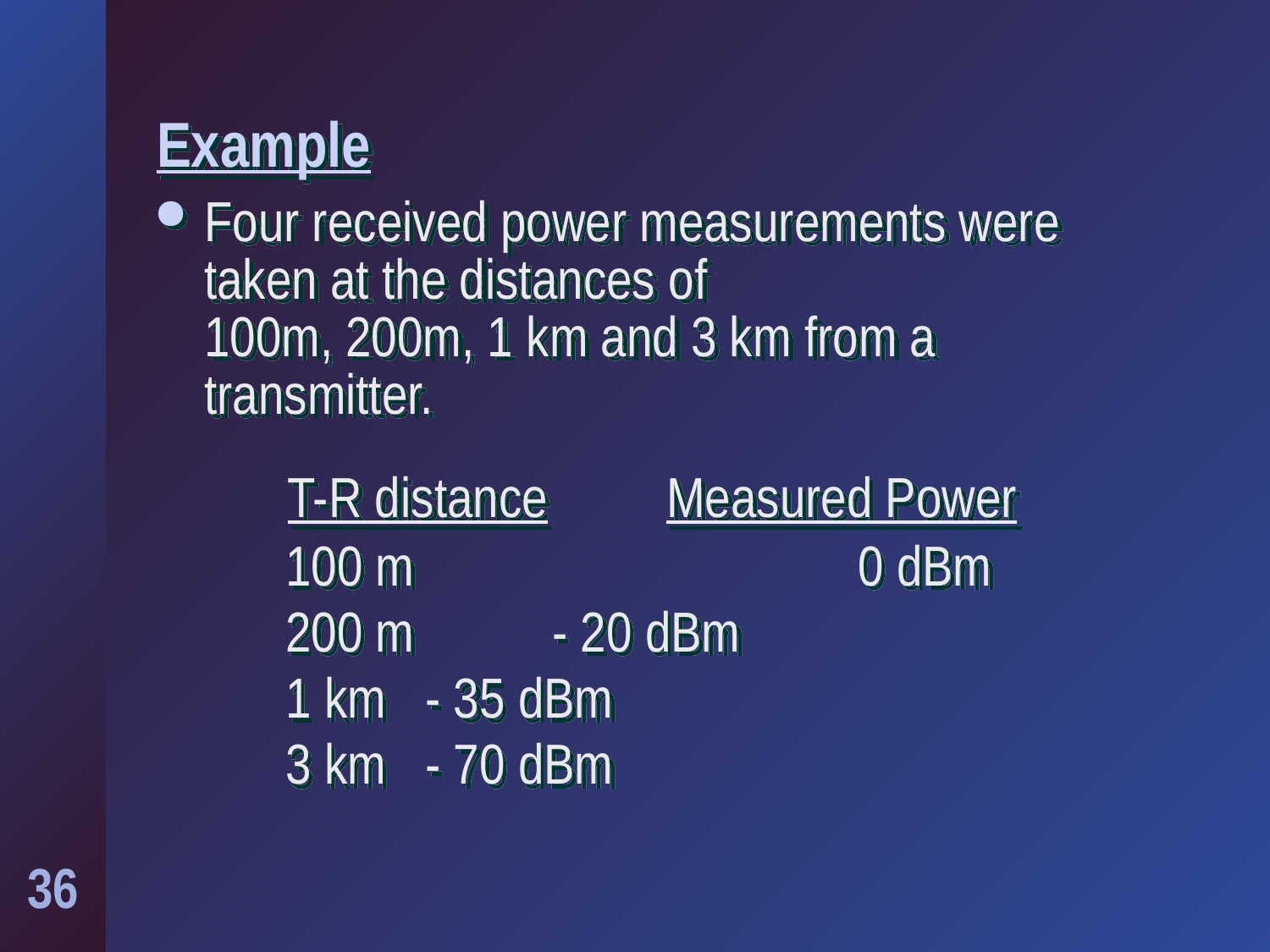

# Example
Four received power measurements were taken at the distances of
100m, 200m, 1 km and 3 km from a transmitter.

          T-R distance	Measured Power
	100 m                    	     0 dBm
	200 m	 - 20 dBm
	1 km	 - 35 dBm
	3 km	 - 70 dBm